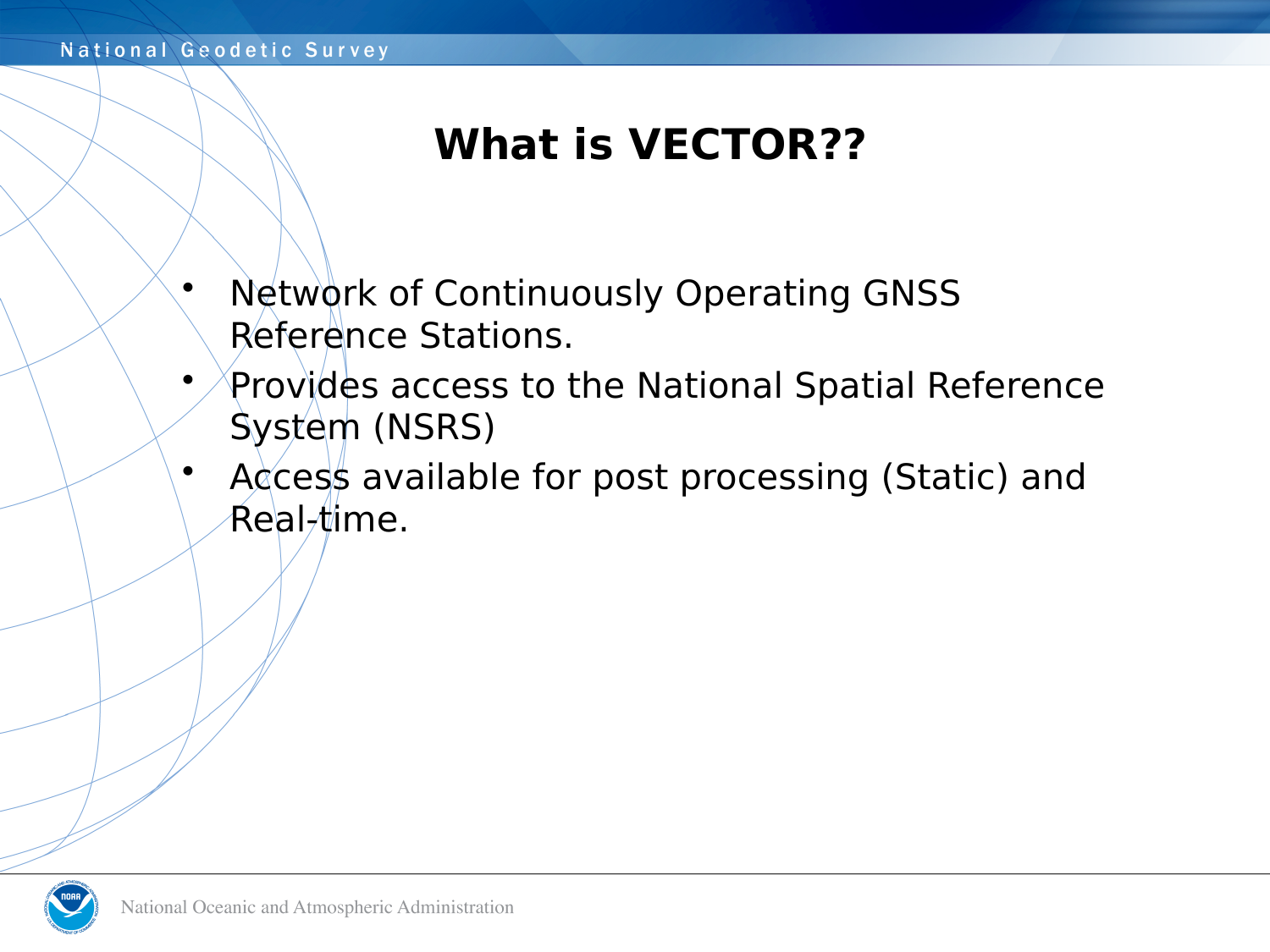

# What is VECTOR??
Network of Continuously Operating GNSS Reference Stations.
Provides access to the National Spatial Reference System (NSRS)
Access available for post processing (Static) and Real-time.